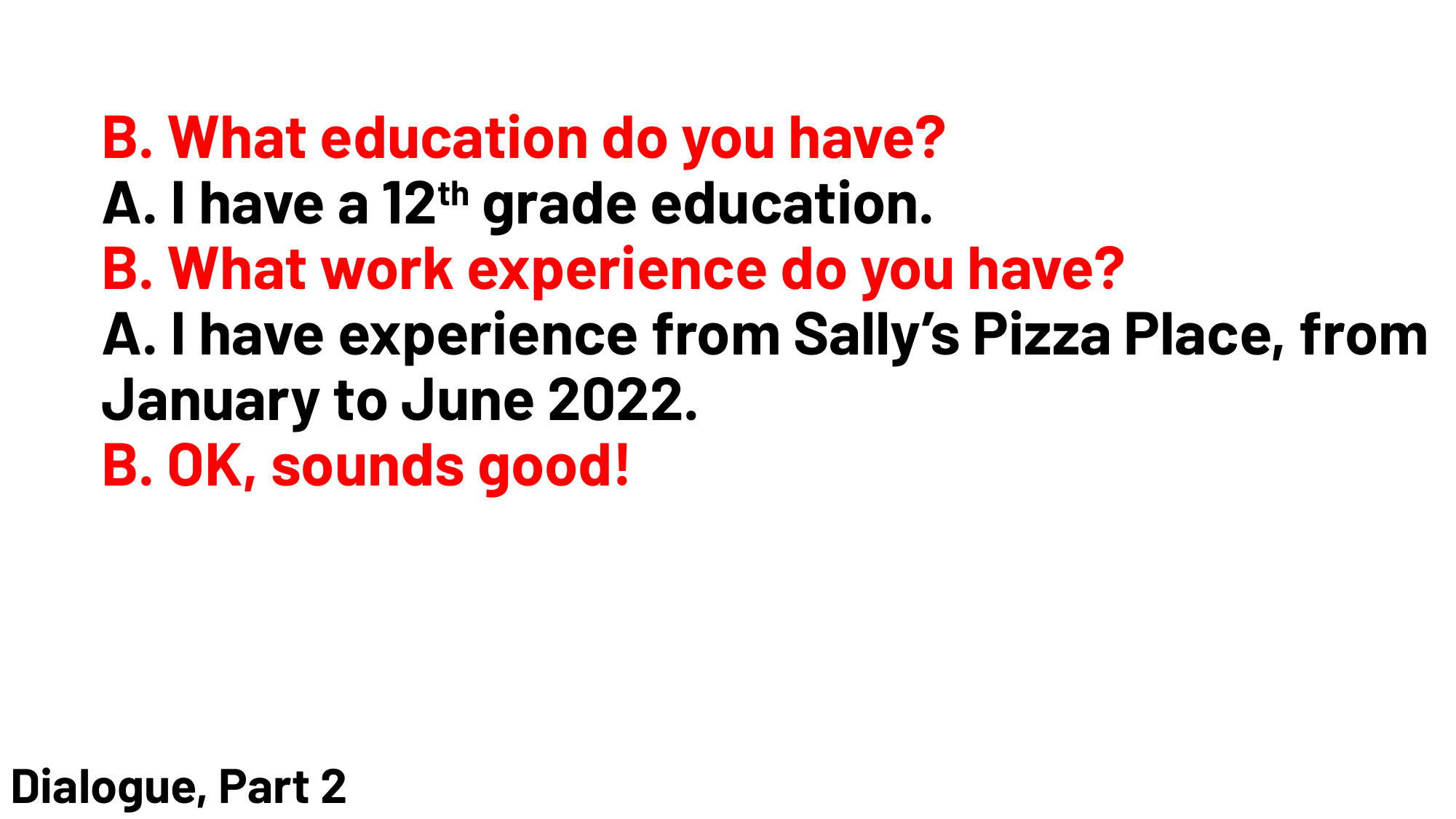

# B. What education do you have? A. I have a 12th grade education. B. What work experience do you have? A. I have experience from Sally’s Pizza Place, from January to June 2022. B. OK, sounds good!
Dialogue, Part 2